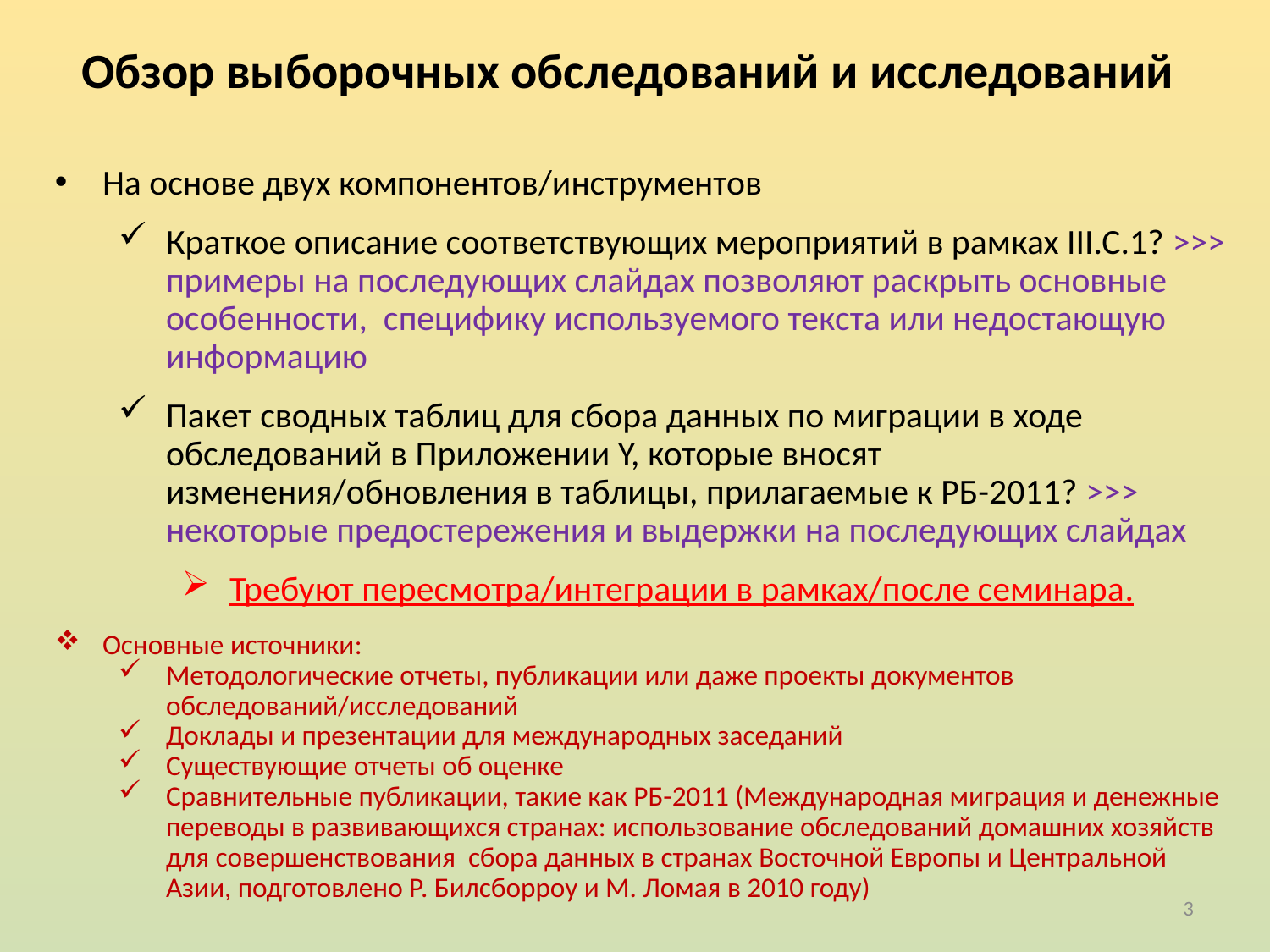

Обзор выборочных обследований и исследований
На основе двух компонентов/инструментов
Краткое описание соответствующих мероприятий в рамках III.C.1? >>> примеры на последующих слайдах позволяют раскрыть основные особенности,  специфику используемого текста или недостающую информацию
Пакет сводных таблиц для сбора данных по миграции в ходе обследований в Приложении Y, которые вносят изменения/обновления в таблицы, прилагаемые к РБ-2011? >>> некоторые предостережения и выдержки на последующих слайдах
Требуют пересмотра/интеграции в рамках/после семинара.
Основные источники:
Методологические отчеты, публикации или даже проекты документов обследований/исследований
Доклады и презентации для международных заседаний
Существующие отчеты об оценке
Сравнительные публикации, такие как РБ-2011 (Международная миграция и денежные переводы в развивающихся странах: использование обследований домашних хозяйств для совершенствования  сбора данных в странах Восточной Европы и Центральной Азии, подготовлено Р. Билсборроу и М. Ломая в 2010 году)

3